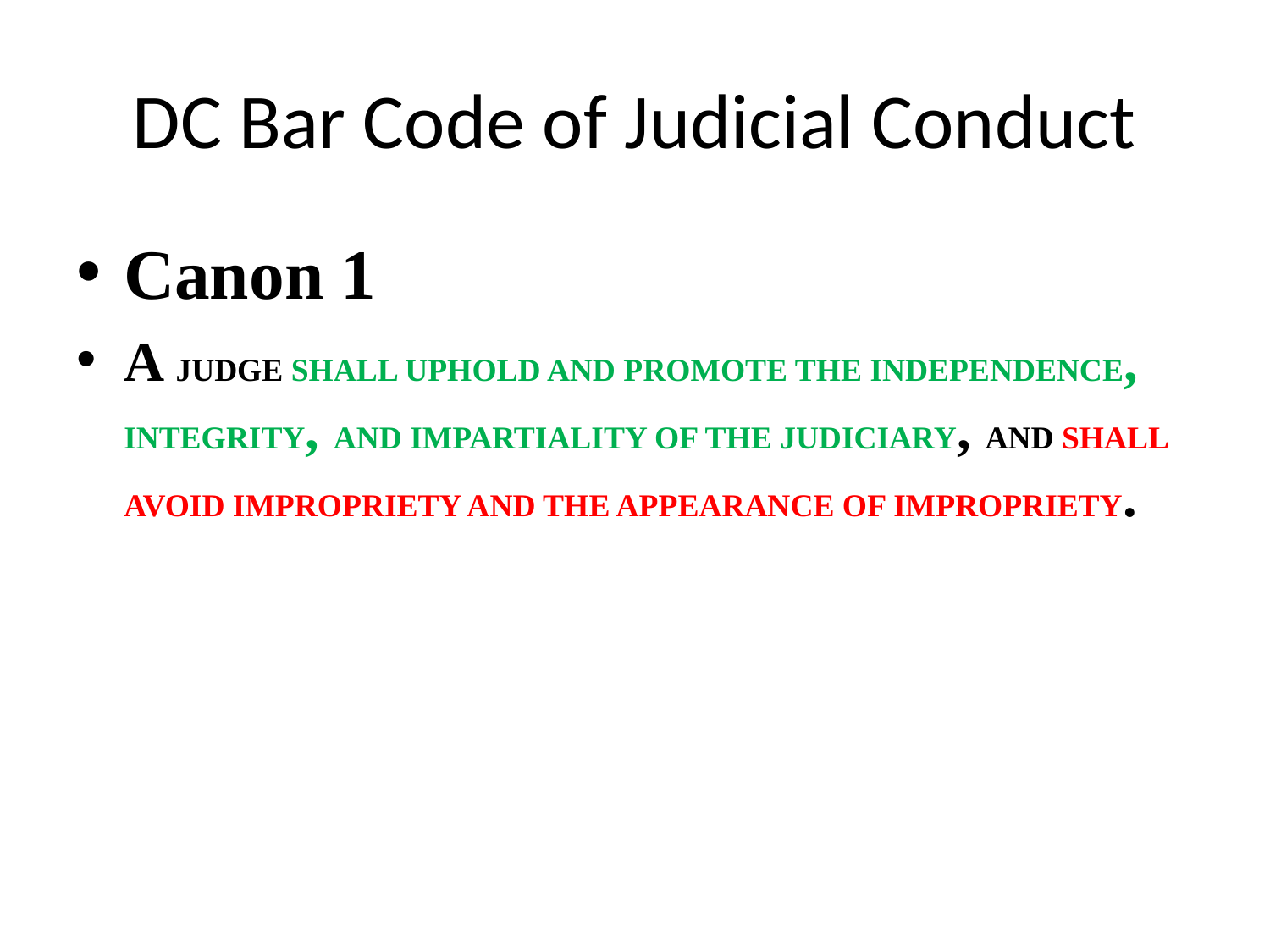

# DC Bar Code of Judicial Conduct
Canon 1
A JUDGE SHALL UPHOLD AND PROMOTE THE INDEPENDENCE, INTEGRITY, AND IMPARTIALITY OF THE JUDICIARY, AND SHALL AVOID IMPROPRIETY AND THE APPEARANCE OF IMPROPRIETY.